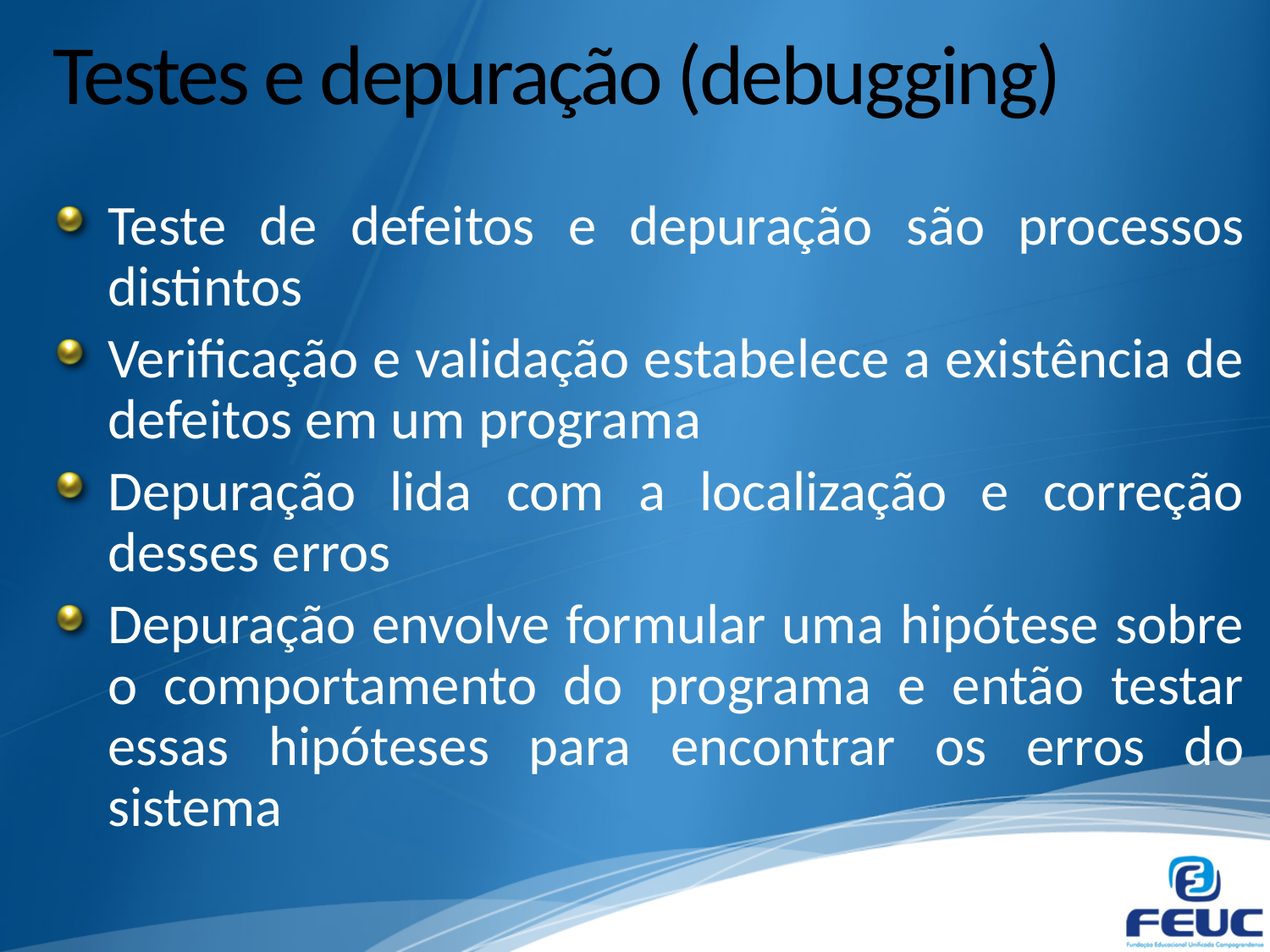

# Testes e depuração (debugging)
Teste de defeitos e depuração são processos distintos
Verificação e validação estabelece a existência de defeitos em um programa
Depuração lida com a localização e correção desses erros
Depuração envolve formular uma hipótese sobre o comportamento do programa e então testar essas hipóteses para encontrar os erros do sistema